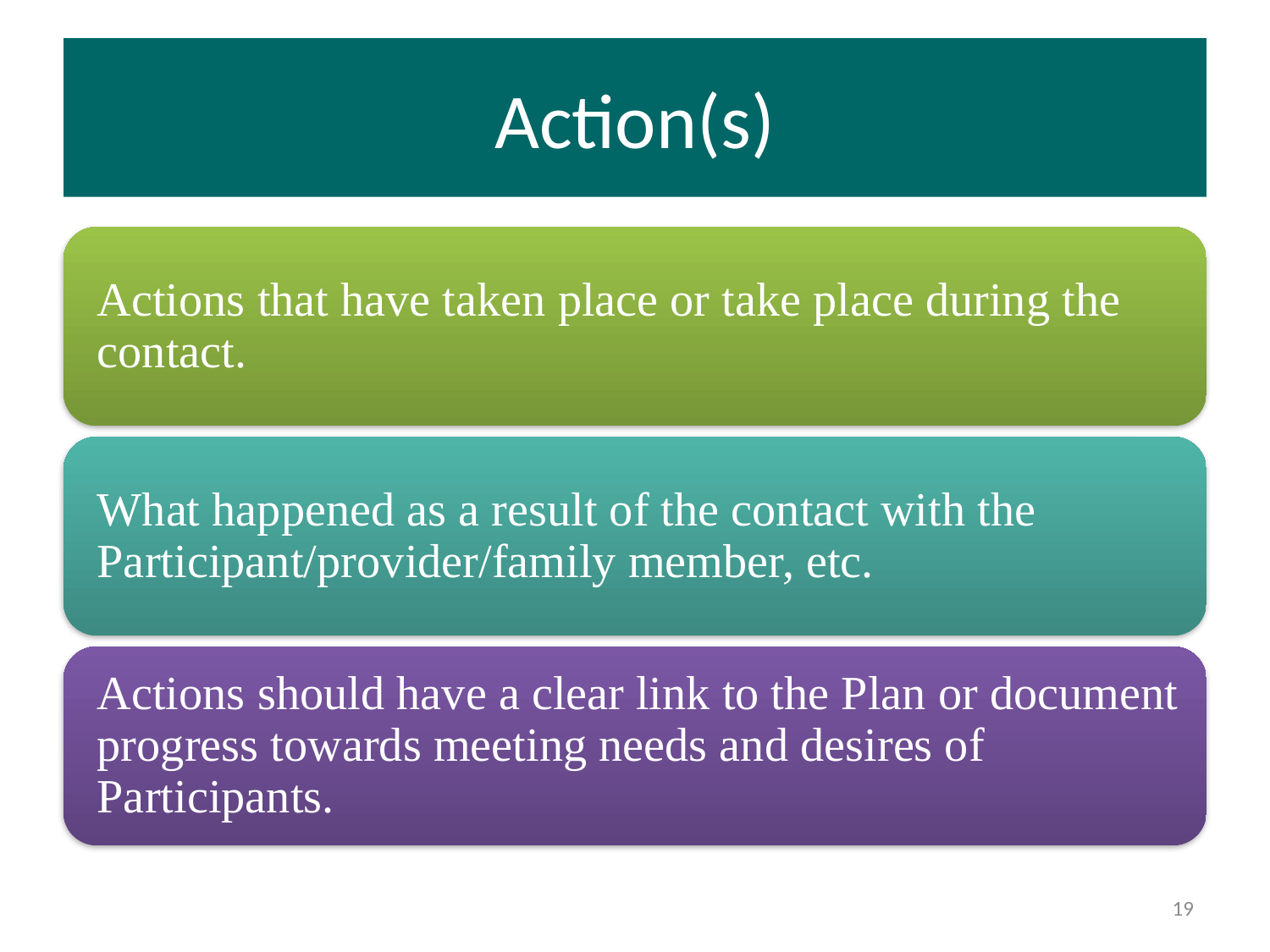

# Action(s)
Actions that have taken place or take place during the contact.
What happened as a result of the contact with the Participant/provider/family member, etc.
Actions should have a clear link to the Plan or document progress towards meeting needs and desires of Participants.
19